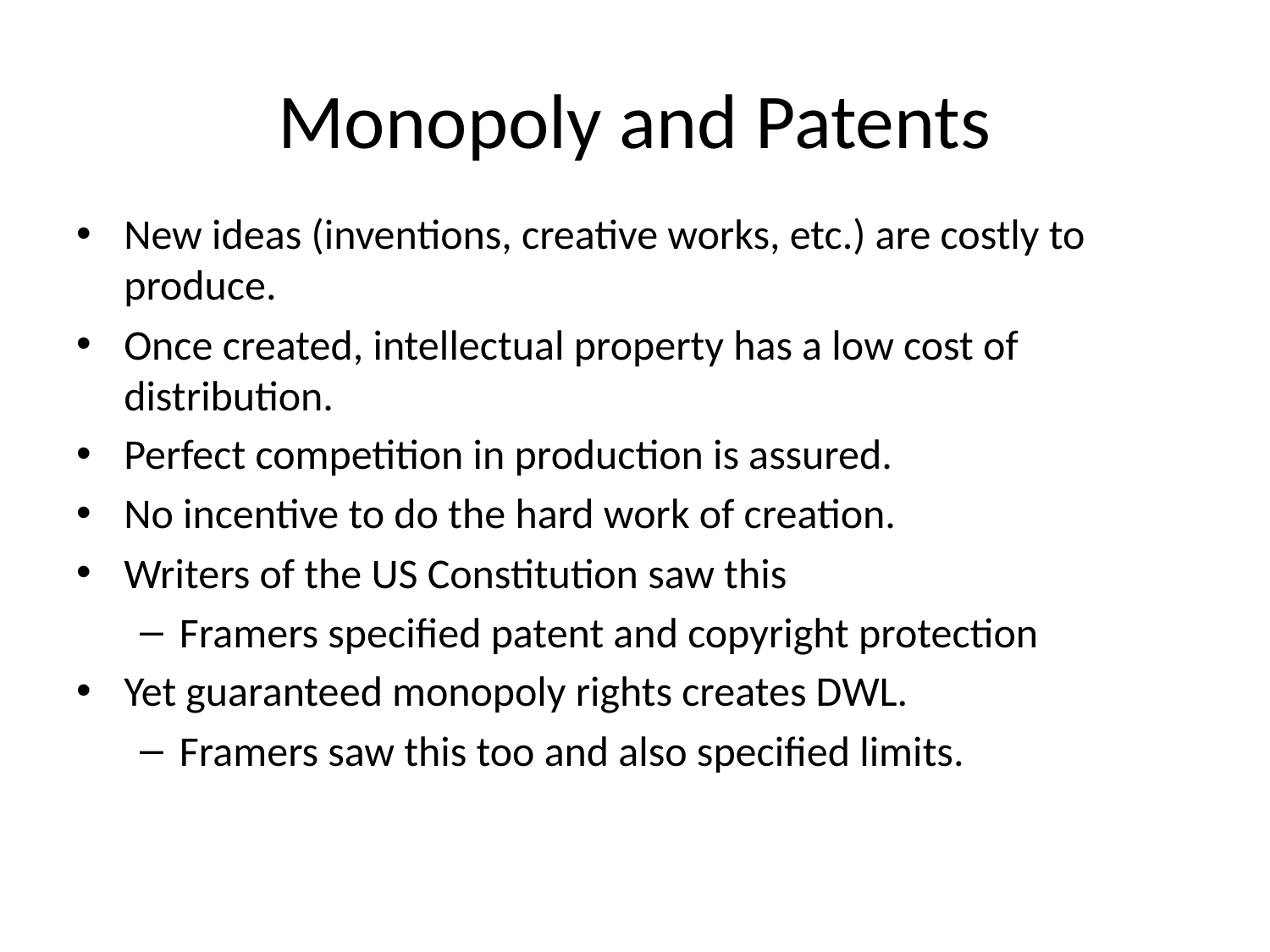

# Monopoly and Patents
New ideas (inventions, creative works, etc.) are costly to produce.
Once created, intellectual property has a low cost of distribution.
Perfect competition in production is assured.
No incentive to do the hard work of creation.
Writers of the US Constitution saw this
Framers specified patent and copyright protection
Yet guaranteed monopoly rights creates DWL.
Framers saw this too and also specified limits.